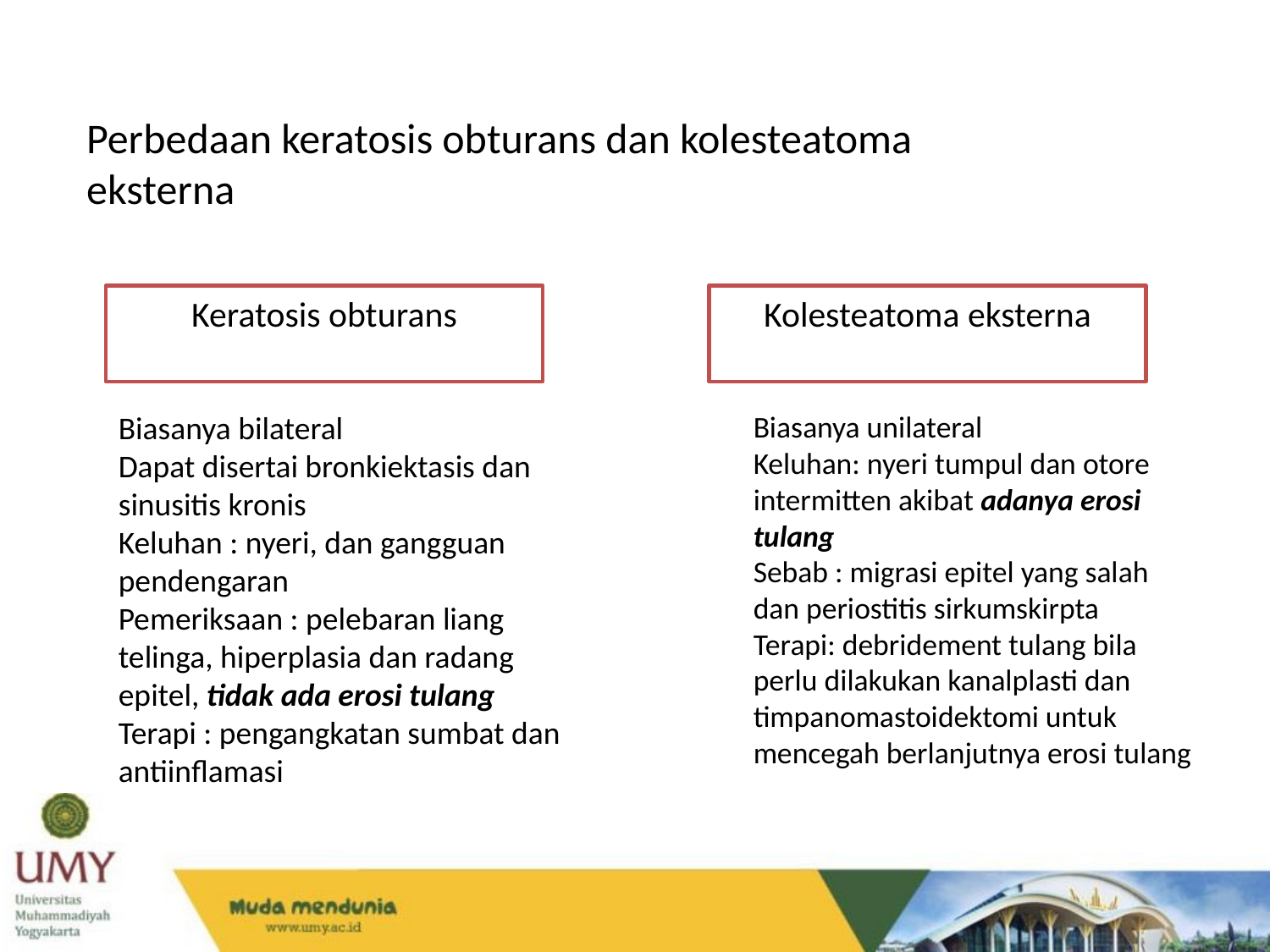

Perbedaan keratosis obturans dan kolesteatoma eksterna
Keratosis obturans
Kolesteatoma eksterna
Biasanya bilateral
Dapat disertai bronkiektasis dan sinusitis kronis
Keluhan : nyeri, dan gangguan pendengaran
Pemeriksaan : pelebaran liang telinga, hiperplasia dan radang epitel, tidak ada erosi tulang
Terapi : pengangkatan sumbat dan antiinflamasi
Biasanya unilateral
Keluhan: nyeri tumpul dan otore intermitten akibat adanya erosi tulang
Sebab : migrasi epitel yang salah dan periostitis sirkumskirpta
Terapi: debridement tulang bila perlu dilakukan kanalplasti dan timpanomastoidektomi untuk mencegah berlanjutnya erosi tulang